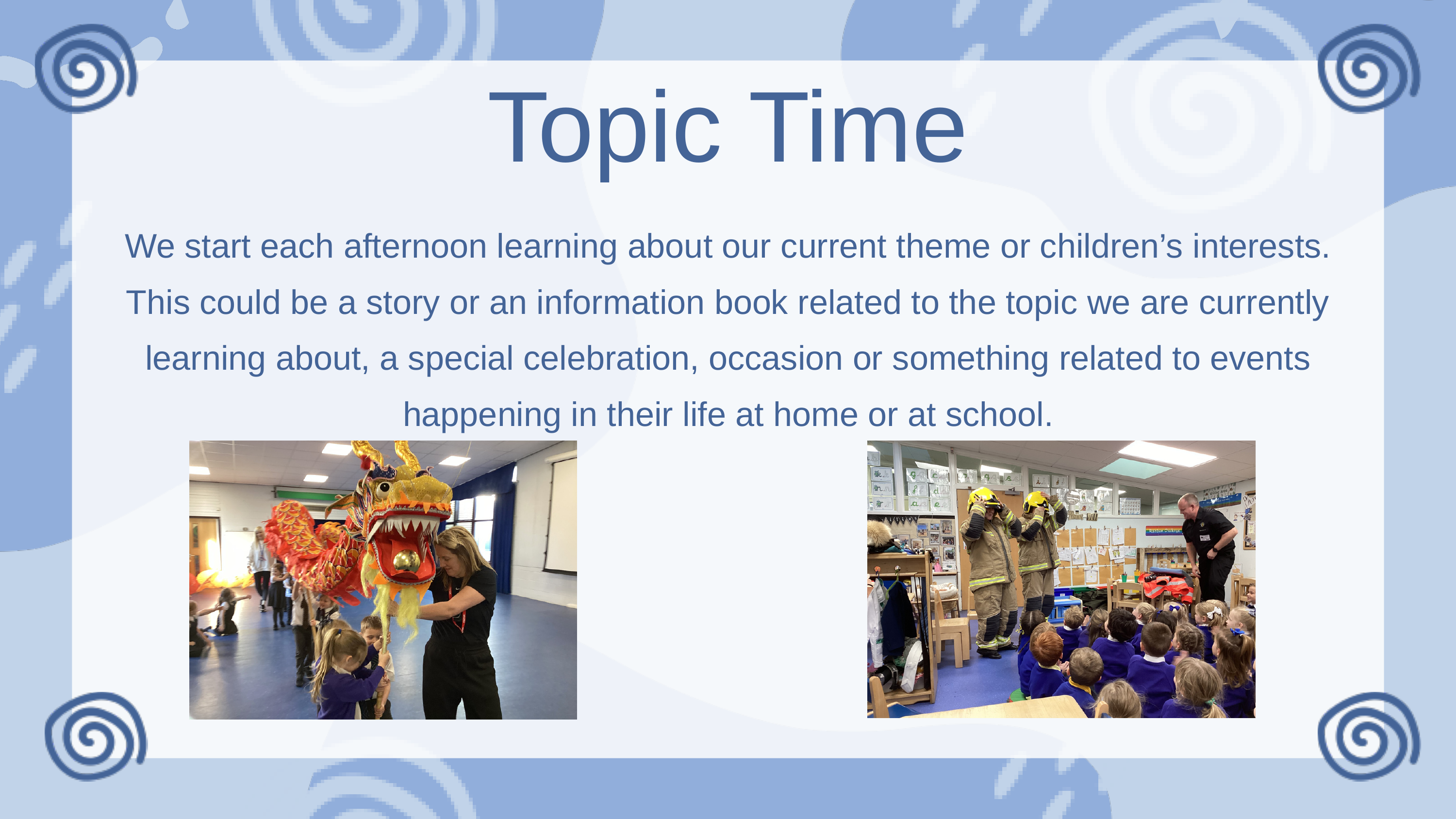

Topic Time

We start each afternoon learning about our current theme or children’s interests. This could be a story or an information book related to the topic we are currently learning about, a special celebration, occasion or something related to events happening in their life at home or at school.